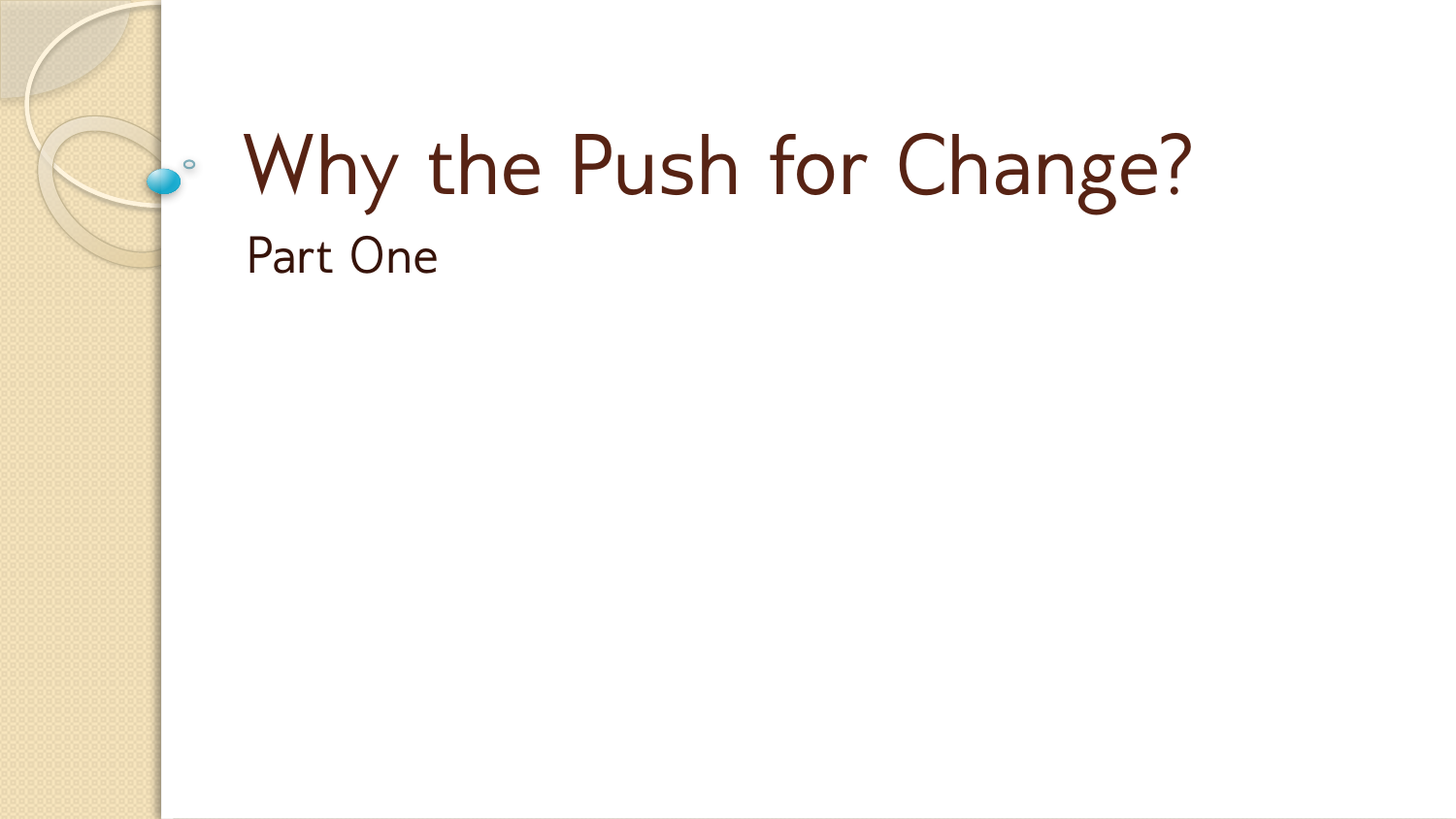

# Why the Push for Change?
Part One